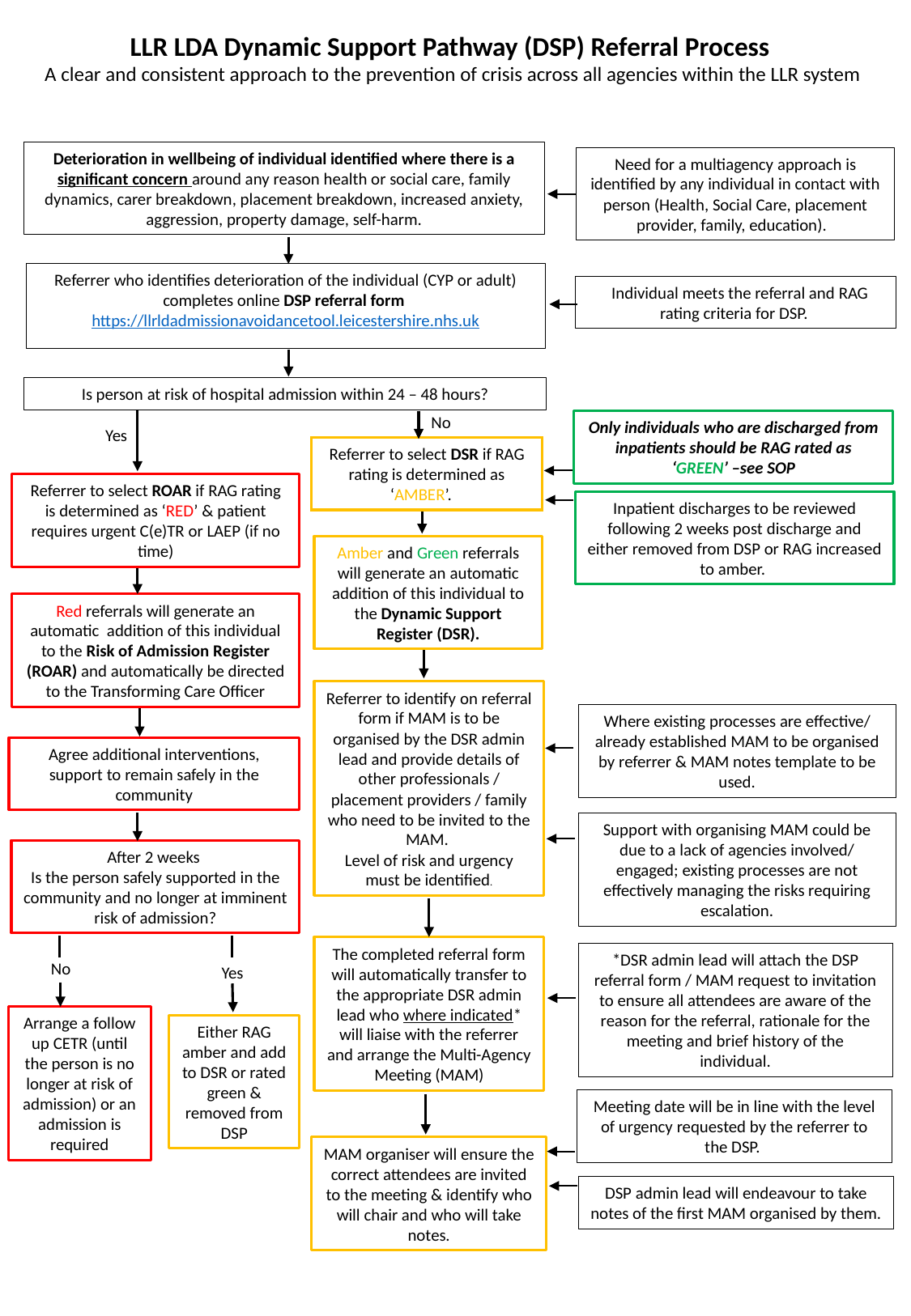

LLR LDA Dynamic Support Pathway (DSP) Referral Process
A clear and consistent approach to the prevention of crisis across all agencies within the LLR system
Deterioration in wellbeing of individual identified where there is a significant concern around any reason health or social care, family dynamics, carer breakdown, placement breakdown, increased anxiety, aggression, property damage, self-harm.
Need for a multiagency approach is identified by any individual in contact with person (Health, Social Care, placement provider, family, education).
Referrer who identifies deterioration of the individual (CYP or adult) completes online DSP referral form
https://llrldadmissionavoidancetool.leicestershire.nhs.uk

  Individual meets the referral and RAG rating criteria for DSP.
Is person at risk of hospital admission within 24 – 48 hours?
No
Only individuals who are discharged from inpatients should be RAG rated as ‘GREEN’ –see SOP
Yes
Referrer to select DSR if RAG rating is determined as ‘AMBER’.
Referrer to select ROAR if RAG rating is determined as ‘RED’ & patient requires urgent C(e)TR or LAEP (if no time)
Inpatient discharges to be reviewed following 2 weeks post discharge and either removed from DSP or RAG increased to amber.
Amber and Green referrals will generate an automatic addition of this individual to the Dynamic Support Register (DSR).
Red referrals will generate an automatic  addition of this individual to the Risk of Admission Register (ROAR) and automatically be directed to the Transforming Care Officer
Referrer to identify on referral form if MAM is to be organised by the DSR admin lead and provide details of other professionals / placement providers / family who need to be invited to the MAM.
Level of risk and urgency must be identified.
Where existing processes are effective/ already established MAM to be organised by referrer & MAM notes template to be used.
Agree additional interventions, support to remain safely in the community
Support with organising MAM could be due to a lack of agencies involved/ engaged; existing processes are not effectively managing the risks requiring escalation.
After 2 weeks
Is the person safely supported in the community and no longer at imminent risk of admission?
No
The completed referral form will automatically transfer to the appropriate DSR admin lead who where indicated* will liaise with the referrer and arrange the Multi-Agency Meeting (MAM)
*DSR admin lead will attach the DSP referral form / MAM request to invitation to ensure all attendees are aware of the reason for the referral, rationale for the meeting and brief history of the individual.
Yes
Arrange a follow up CETR (until the person is no longer at risk of admission) or an admission is required
Either RAG amber and add to DSR or rated green & removed from DSP
Meeting date will be in line with the level of urgency requested by the referrer to the DSP.
MAM organiser will ensure the correct attendees are invited to the meeting & identify who will chair and who will take notes.
DSP admin lead will endeavour to take notes of the first MAM organised by them.